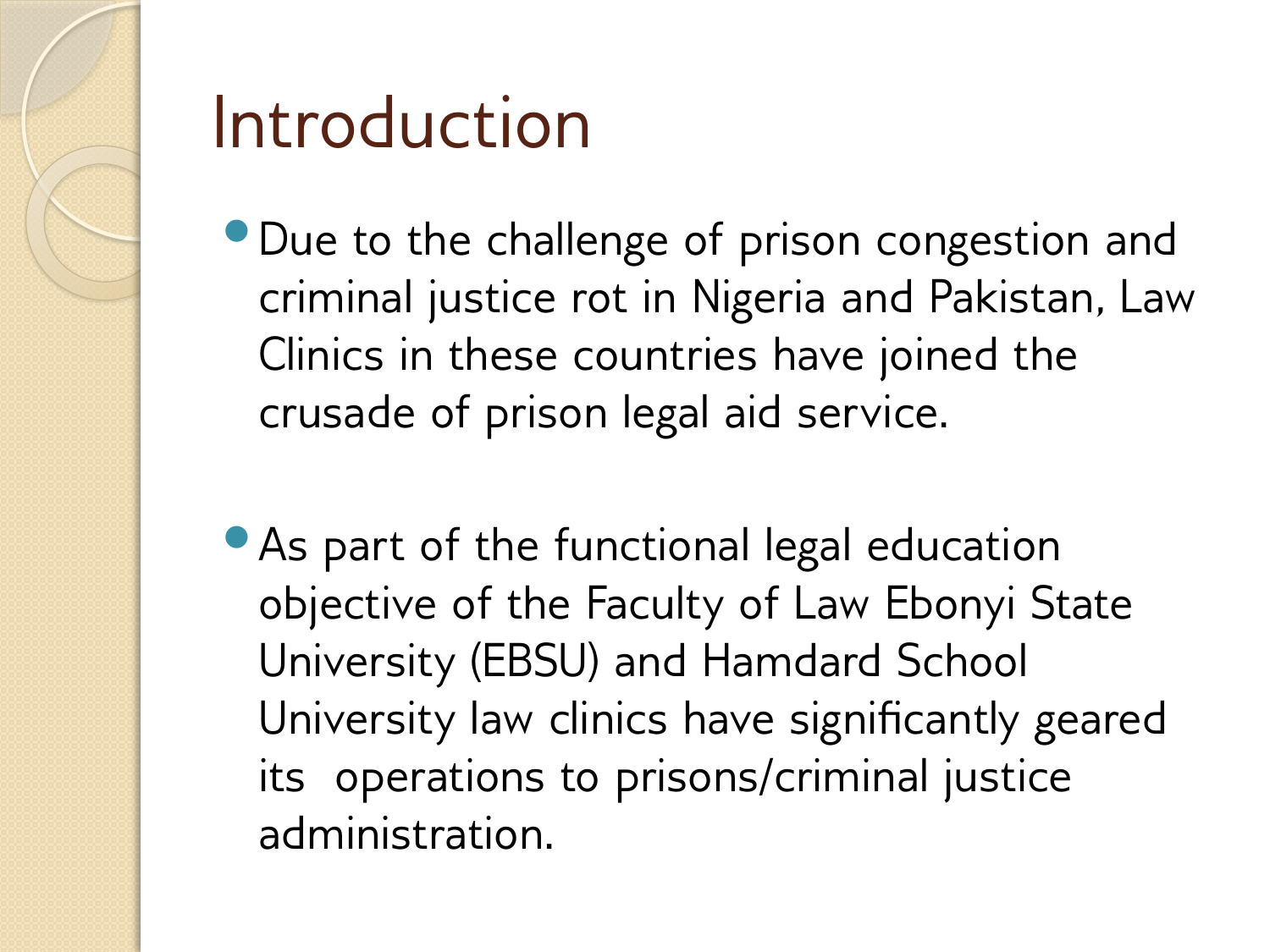

# Introduction
Due to the challenge of prison congestion and criminal justice rot in Nigeria and Pakistan, Law Clinics in these countries have joined the crusade of prison legal aid service.

As part of the functional legal education objective of the Faculty of Law Ebonyi State University (EBSU) and Hamdard School University law clinics have significantly geared its  operations to prisons/criminal justice administration.